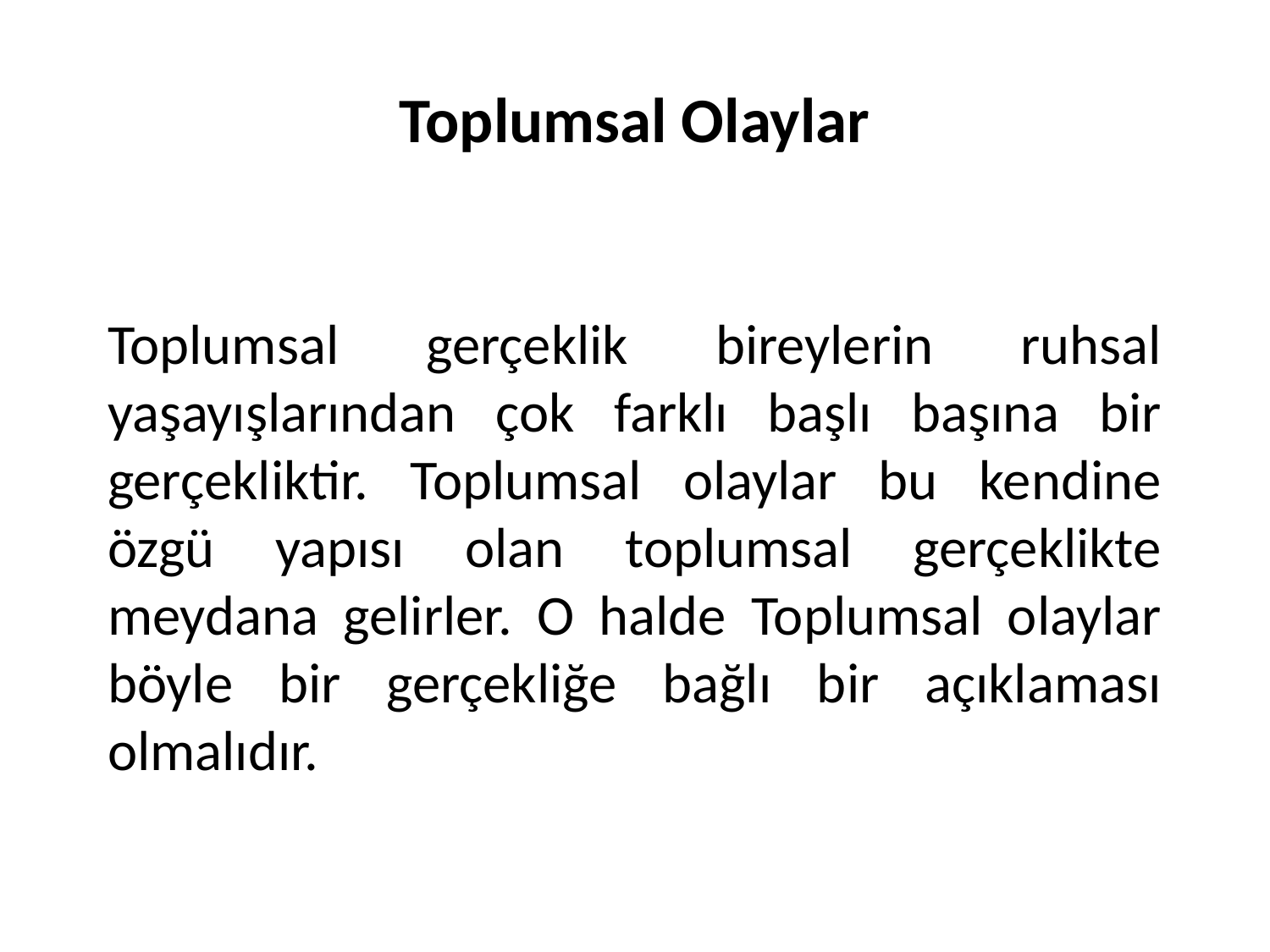

# Toplumsal Olaylar

Toplumsal gerçeklik bireylerin ruhsal yaşayışlarından çok farklı başlı başına bir gerçekliktir. Toplumsal olaylar bu kendine özgü yapısı olan toplumsal gerçeklikte meydana gelirler. O halde Toplumsal olaylar böyle bir gerçekliğe bağlı bir açıklaması olmalıdır.